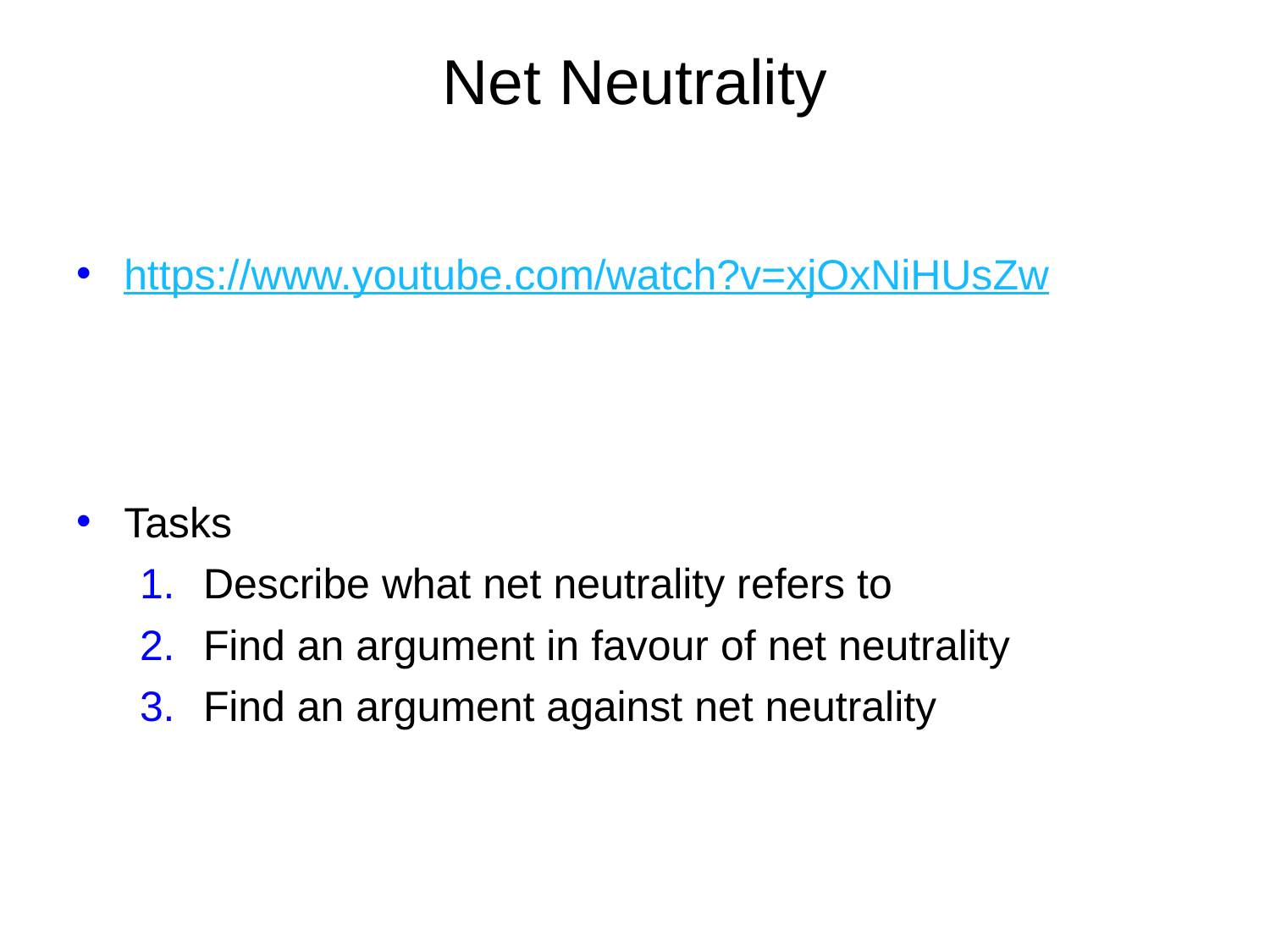

# Net Neutrality

https://www.youtube.com/watch?v=xjOxNiHUsZw

Tasks
Describe what net neutrality refers to
Find an argument in favour of net neutrality
Find an argument against net neutrality